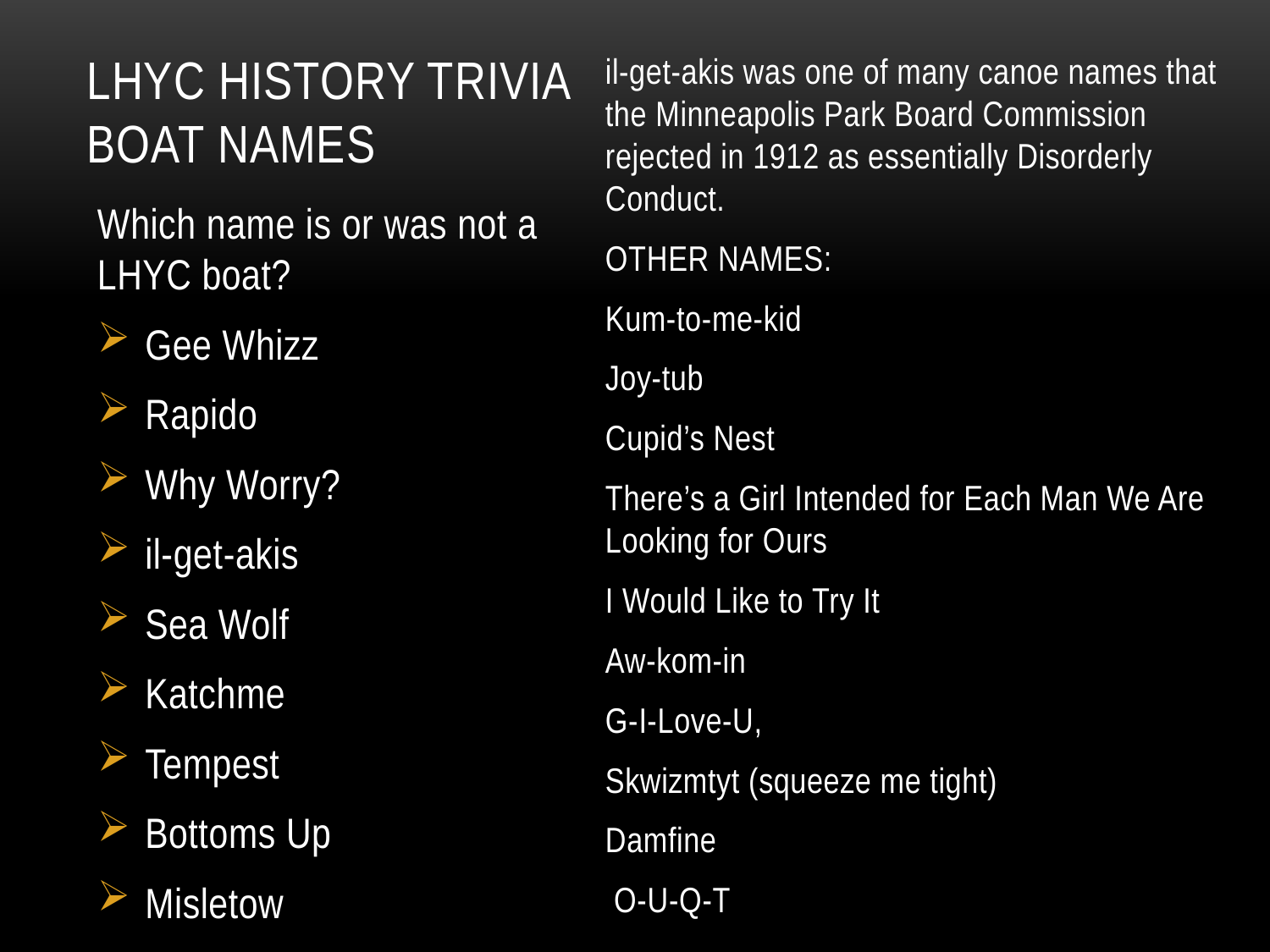

# LHYC HISTORY TriviA Boat Names
il-get-akis was one of many canoe names that the Minneapolis Park Board Commission rejected in 1912 as essentially Disorderly Conduct.
OTHER NAMES:
Kum-to-me-kid
Joy-tub
Cupid’s Nest
There’s a Girl Intended for Each Man We Are Looking for Ours
I Would Like to Try It
Aw-kom-in
G-I-Love-U,
Skwizmtyt (squeeze me tight)
Damfine
 O-U-Q-T
Which name is or was not a LHYC boat?
Gee Whizz
Rapido
Why Worry?
il-get-akis
Sea Wolf
Katchme
Tempest
Bottoms Up
Misletow